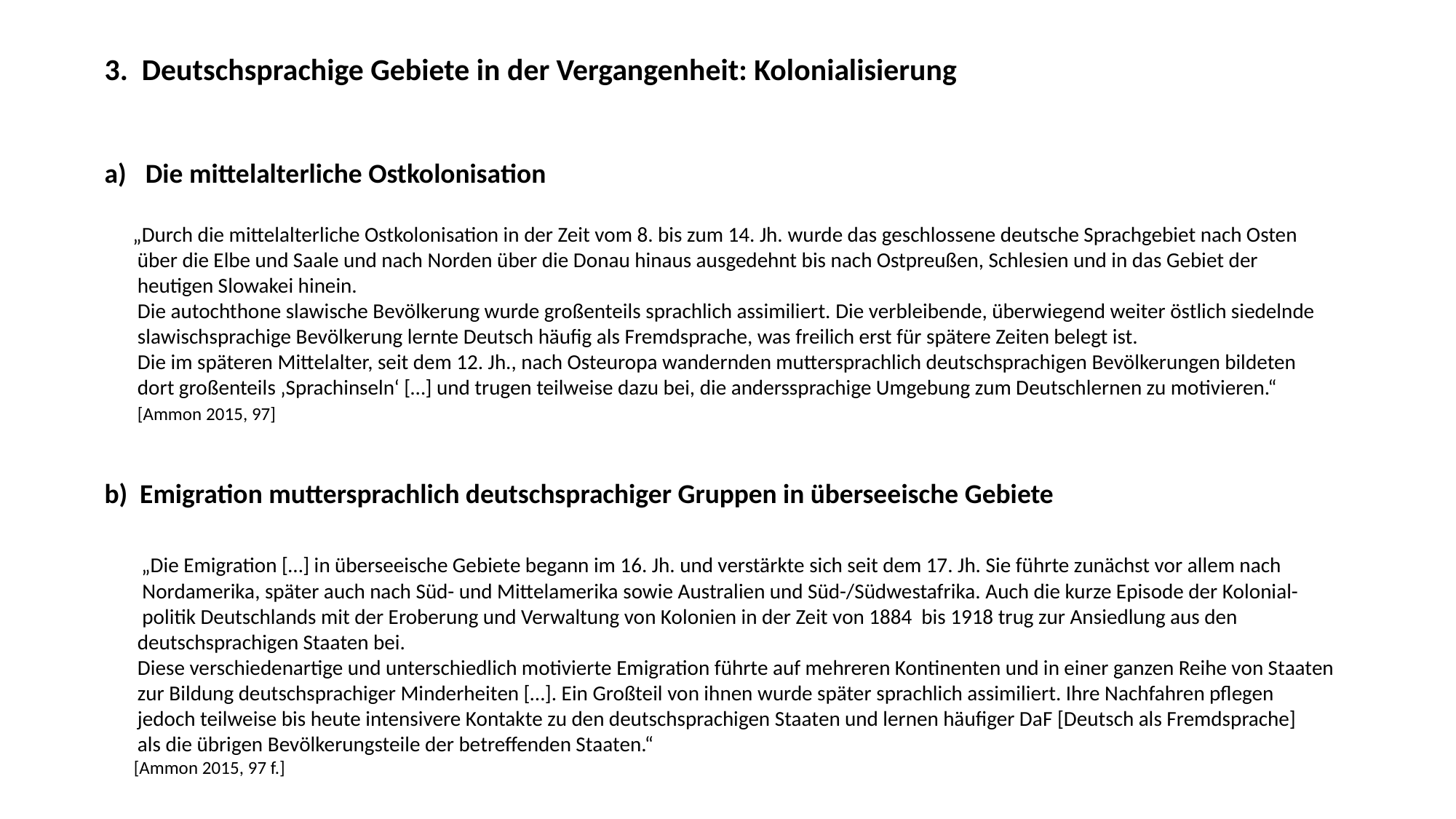

3.  Deutschsprachige Gebiete in der Vergangenheit: Kolonialisierung

Die mittelalterliche Ostkolonisation

      „Durch die mittelalterliche Ostkolonisation in der Zeit vom 8. bis zum 14. Jh. wurde das geschlossene deutsche Sprachgebiet nach Osten
       über die Elbe und Saale und nach Norden über die Donau hinaus ausgedehnt bis nach Ostpreußen, Schlesien und in das Gebiet der
       heutigen Slowakei hinein.
       Die autochthone slawische Bevölkerung wurde großenteils sprachlich assimiliert. Die verbleibende, überwiegend weiter östlich siedelnde
       slawischsprachige Bevölkerung lernte Deutsch häufig als Fremdsprache, was freilich erst für spätere Zeiten belegt ist.
       Die im späteren Mittelalter, seit dem 12. Jh., nach Osteuropa wandernden muttersprachlich deutschsprachigen Bevölkerungen bildeten
       dort großenteils ‚Sprachinseln‘ […] und trugen teilweise dazu bei, die anderssprachige Umgebung zum Deutschlernen zu motivieren.“
       [Ammon 2015, 97]

b)  Emigration muttersprachlich deutschsprachiger Gruppen in überseeische Gebiete

      „Die Emigration […] in überseeische Gebiete begann im 16. Jh. und verstärkte sich seit dem 17. Jh. Sie führte zunächst vor allem nach
        Nordamerika, später auch nach Süd- und Mittelamerika sowie Australien und Süd-/Südwestafrika. Auch die kurze Episode der Kolonial-
        politik Deutschlands mit der Eroberung und Verwaltung von Kolonien in der Zeit von 1884  bis 1918 trug zur Ansiedlung aus den
       deutschsprachigen Staaten bei.
       Diese verschiedenartige und unterschiedlich motivierte Emigration führte auf mehreren Kontinenten und in einer ganzen Reihe von Staaten
       zur Bildung deutschsprachiger Minderheiten […]. Ein Großteil von ihnen wurde später sprachlich assimiliert. Ihre Nachfahren pflegen
       jedoch teilweise bis heute intensivere Kontakte zu den deutschsprachigen Staaten und lernen häufiger DaF [Deutsch als Fremdsprache]
       als die übrigen Bevölkerungsteile der betreffenden Staaten.“
       [Ammon 2015, 97 f.]